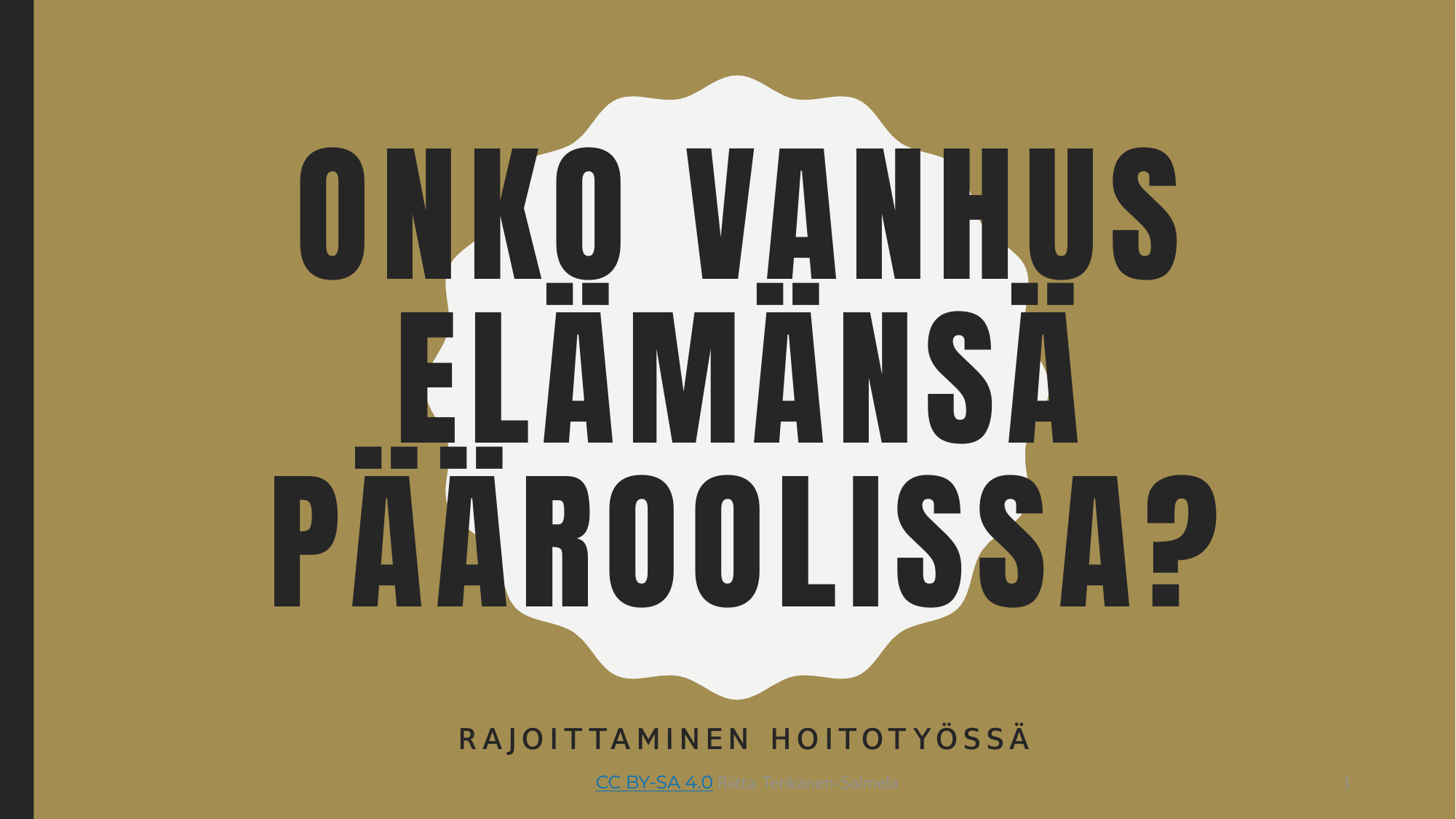

# Onko vanhus elämänsä pääroolissa?
Rajoittaminen hoitotyössä
 CC BY-SA 4.0 Riitta Tenkanen-Salmela
1